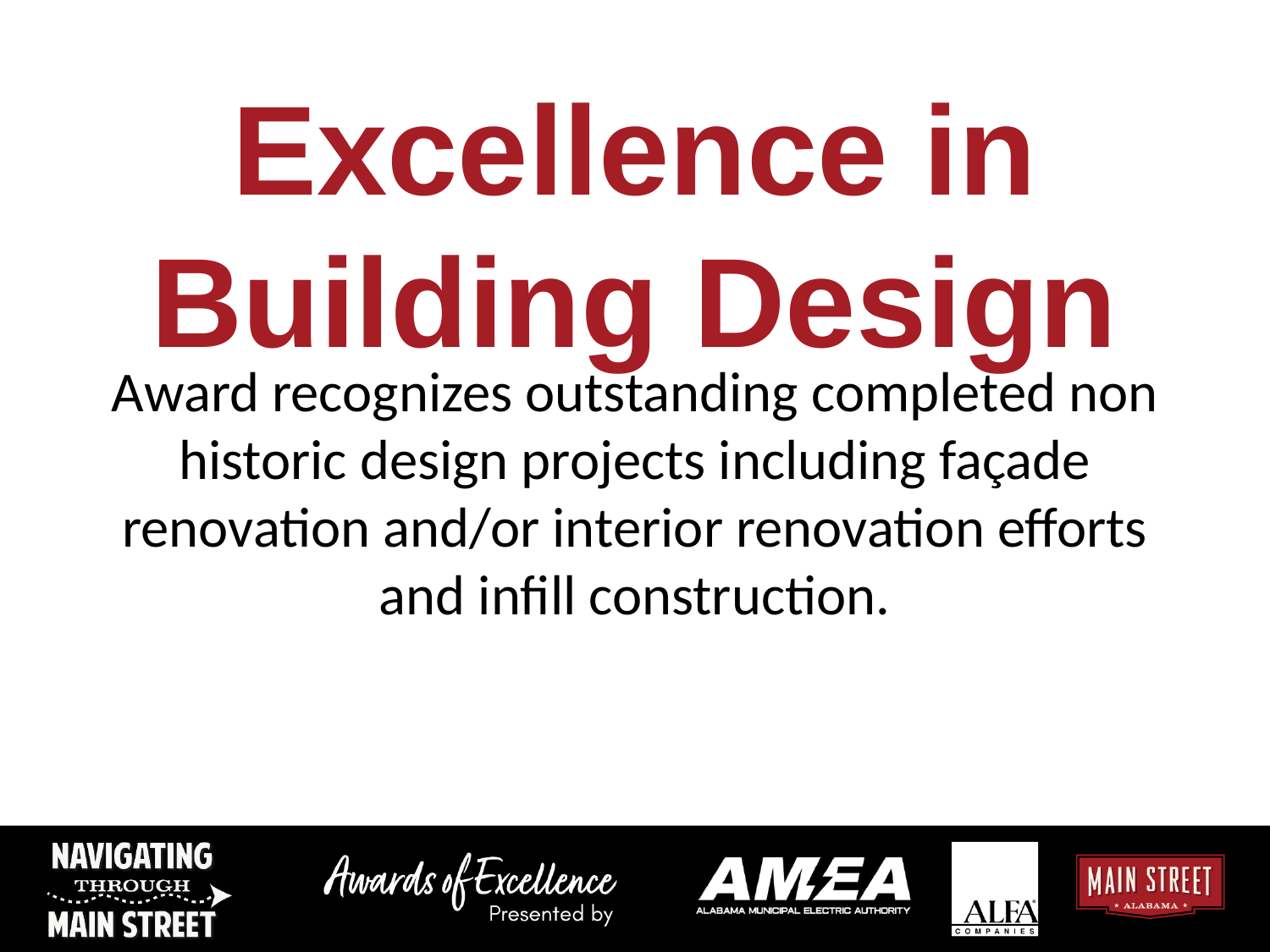

# Excellence in Building Design
Award recognizes outstanding completed non historic design projects including façade renovation and/or interior renovation efforts and infill construction.